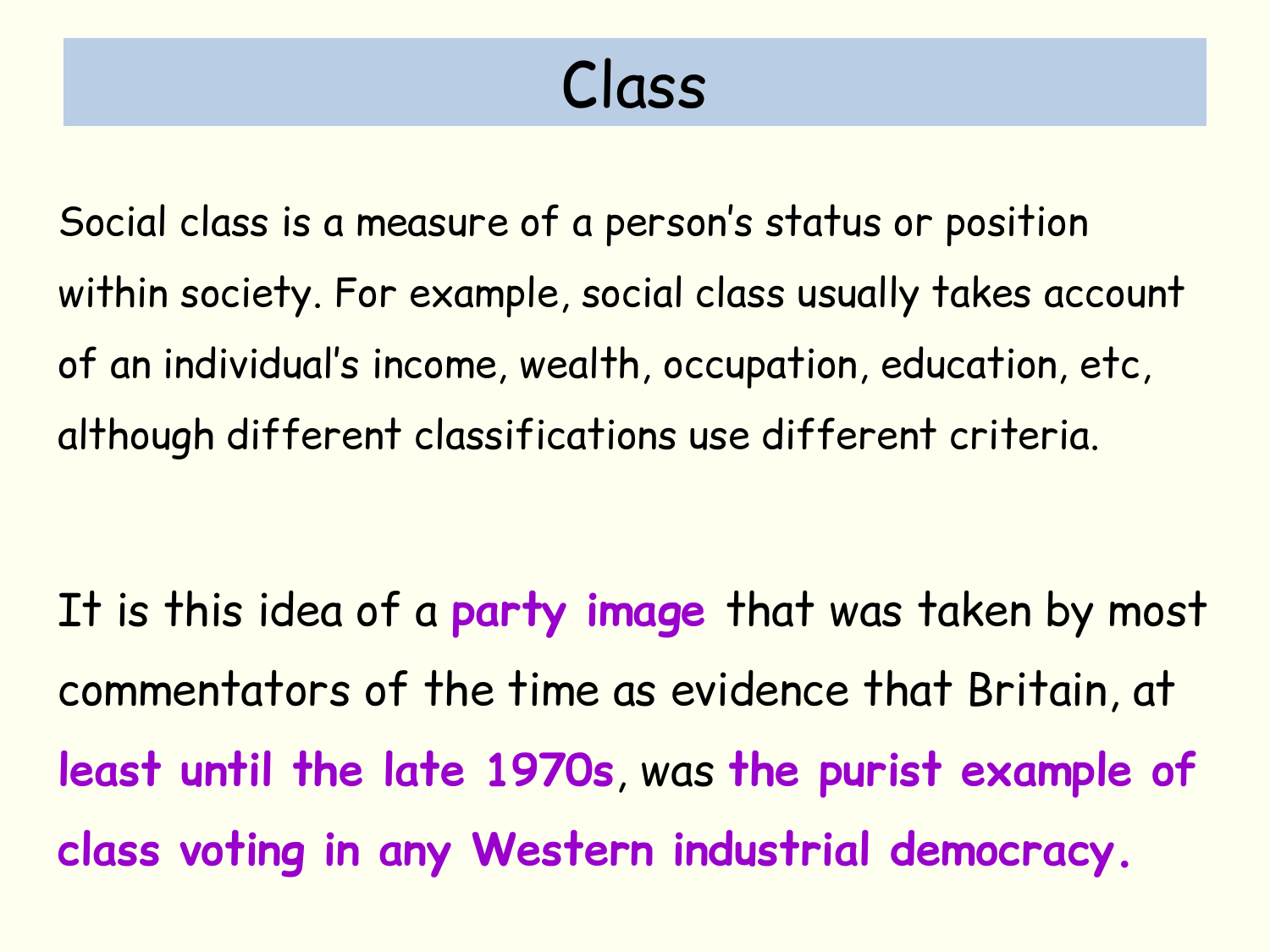

# Class
Social class is a measure of a person’s status or position within society. For example, social class usually takes account of an individual’s income, wealth, occupation, education, etc, although different classifications use different criteria.

It is this idea of a party image that was taken by most commentators of the time as evidence that Britain, at least until the late 1970s, was the purist example of class voting in any Western industrial democracy.